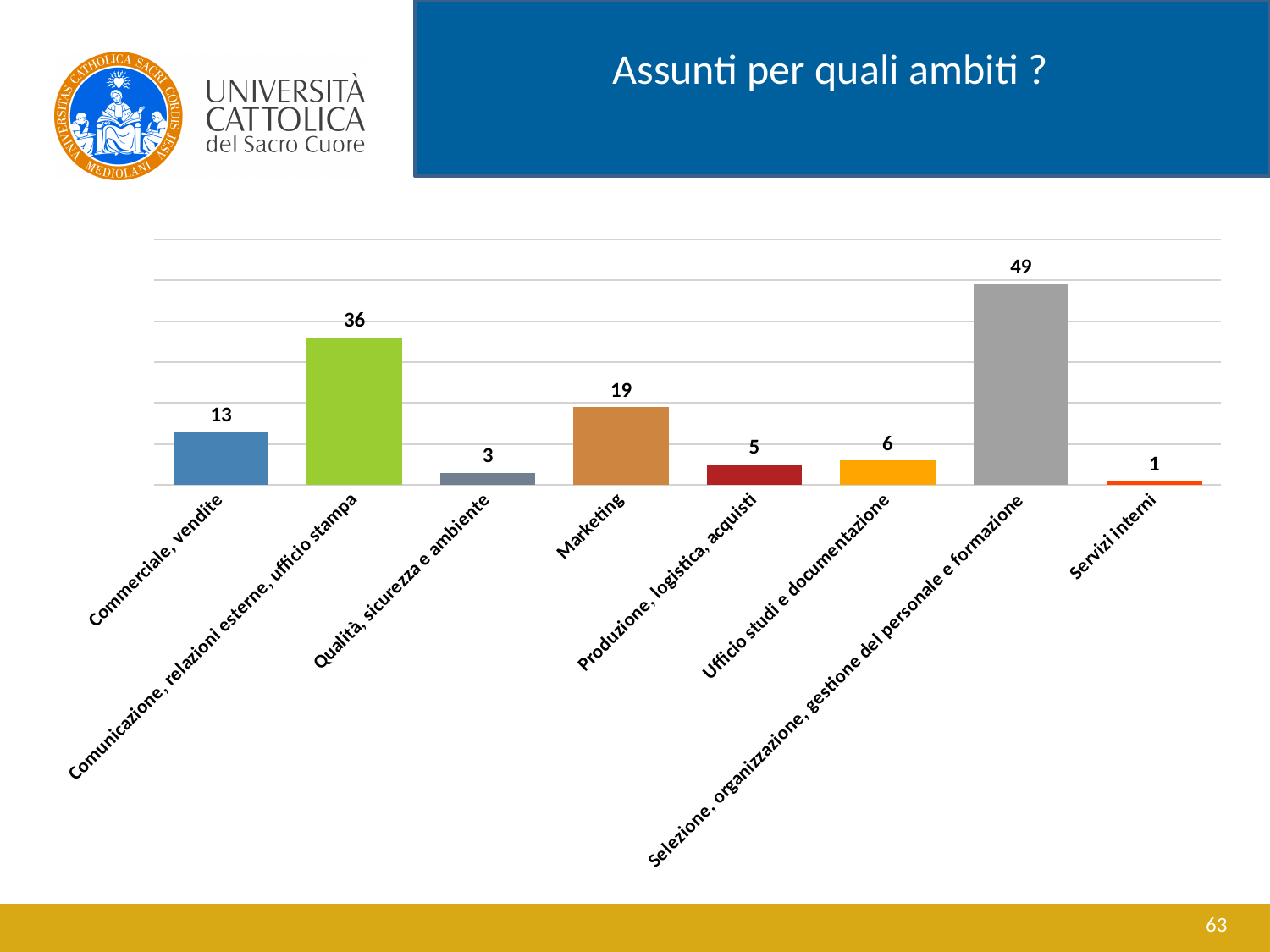

Assunti per quali ambiti ?

### Chart

| Category |  |
|---|---|
| Commerciale, vendite | 13.0 |
| Comunicazione, relazioni esterne, ufficio stampa | 36.0 |
| Qualità, sicurezza e ambiente | 3.0 |
| Marketing | 19.0 |
| Produzione, logistica, acquisti | 5.0 |
| Ufficio studi e documentazione | 6.0 |
| Selezione, organizzazione, gestione del personale e formazione | 49.0 |
| Servizi interni | 1.0 |
63